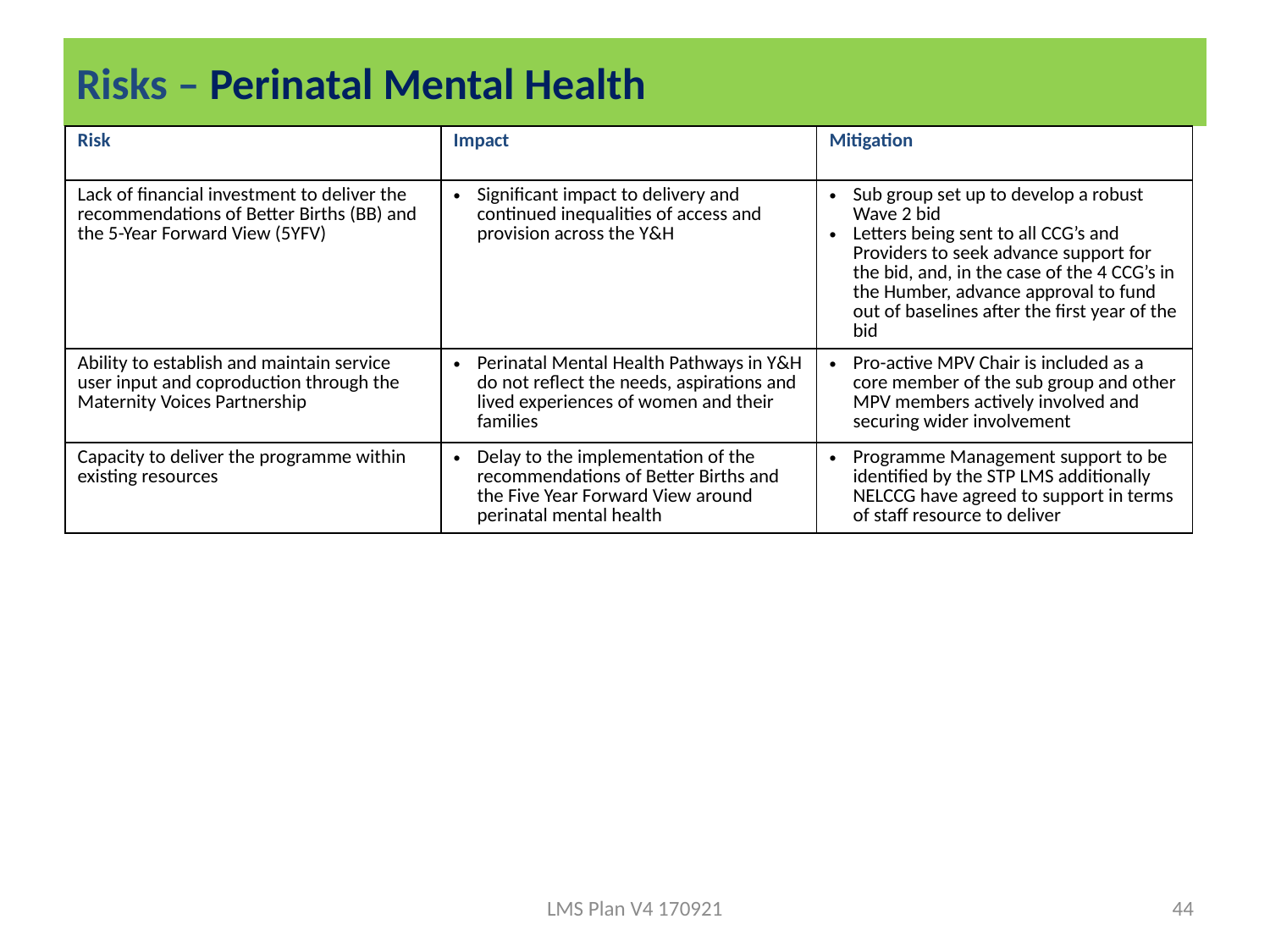

# Risks – Perinatal Mental Health
| Risk | Impact | Mitigation |
| --- | --- | --- |
| Lack of financial investment to deliver the recommendations of Better Births (BB) and the 5-Year Forward View (5YFV) | Significant impact to delivery and continued inequalities of access and provision across the Y&H | Sub group set up to develop a robust Wave 2 bid Letters being sent to all CCG’s and Providers to seek advance support for the bid, and, in the case of the 4 CCG’s in the Humber, advance approval to fund out of baselines after the first year of the bid |
| Ability to establish and maintain service user input and coproduction through the Maternity Voices Partnership | Perinatal Mental Health Pathways in Y&H do not reflect the needs, aspirations and lived experiences of women and their families | Pro-active MPV Chair is included as a core member of the sub group and other MPV members actively involved and securing wider involvement |
| Capacity to deliver the programme within existing resources | Delay to the implementation of the recommendations of Better Births and the Five Year Forward View around perinatal mental health | Programme Management support to be identified by the STP LMS additionally NELCCG have agreed to support in terms of staff resource to deliver |
LMS Plan V4 170921
44